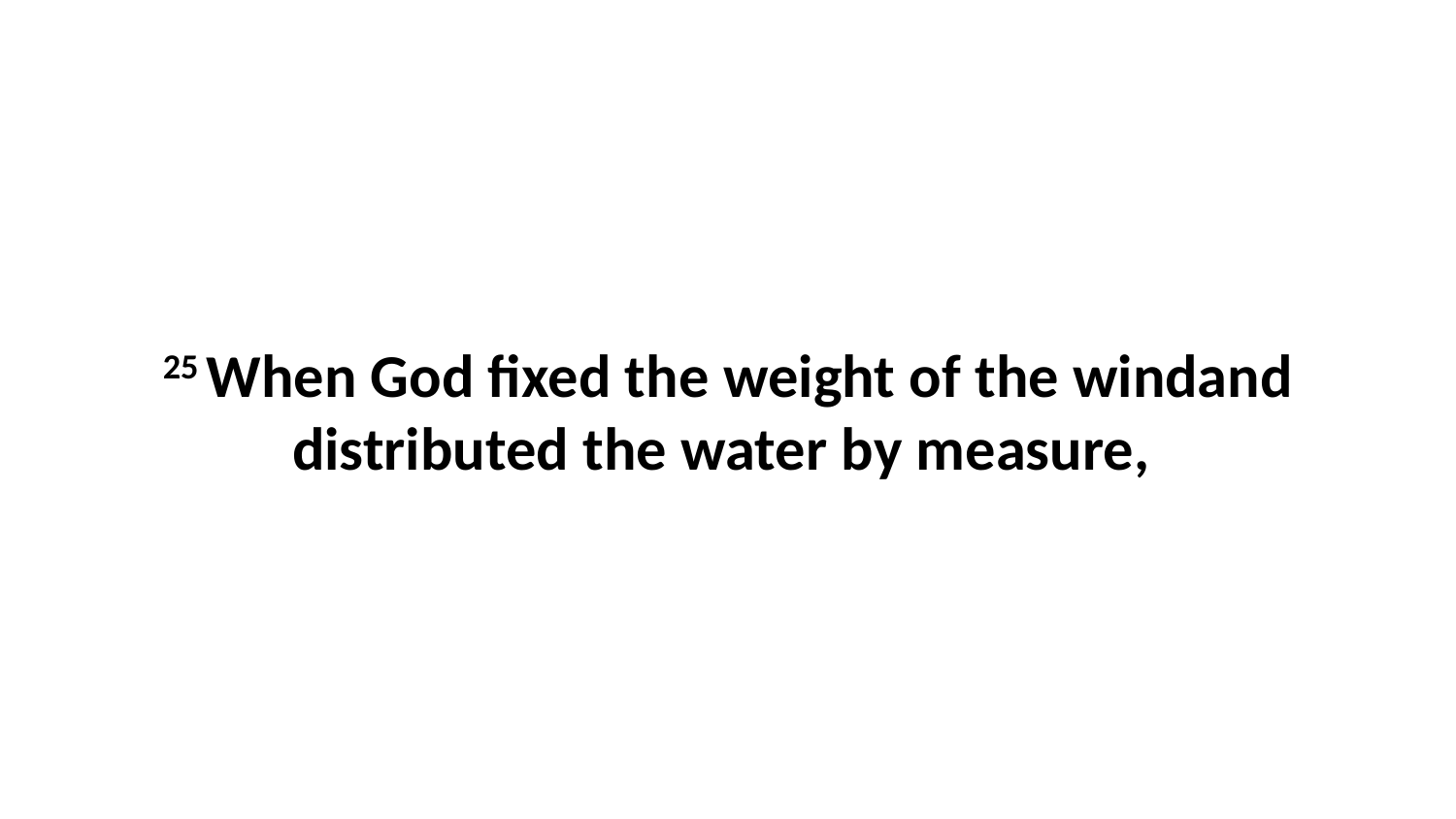

25 When God fixed the weight of the windand distributed the water by measure,